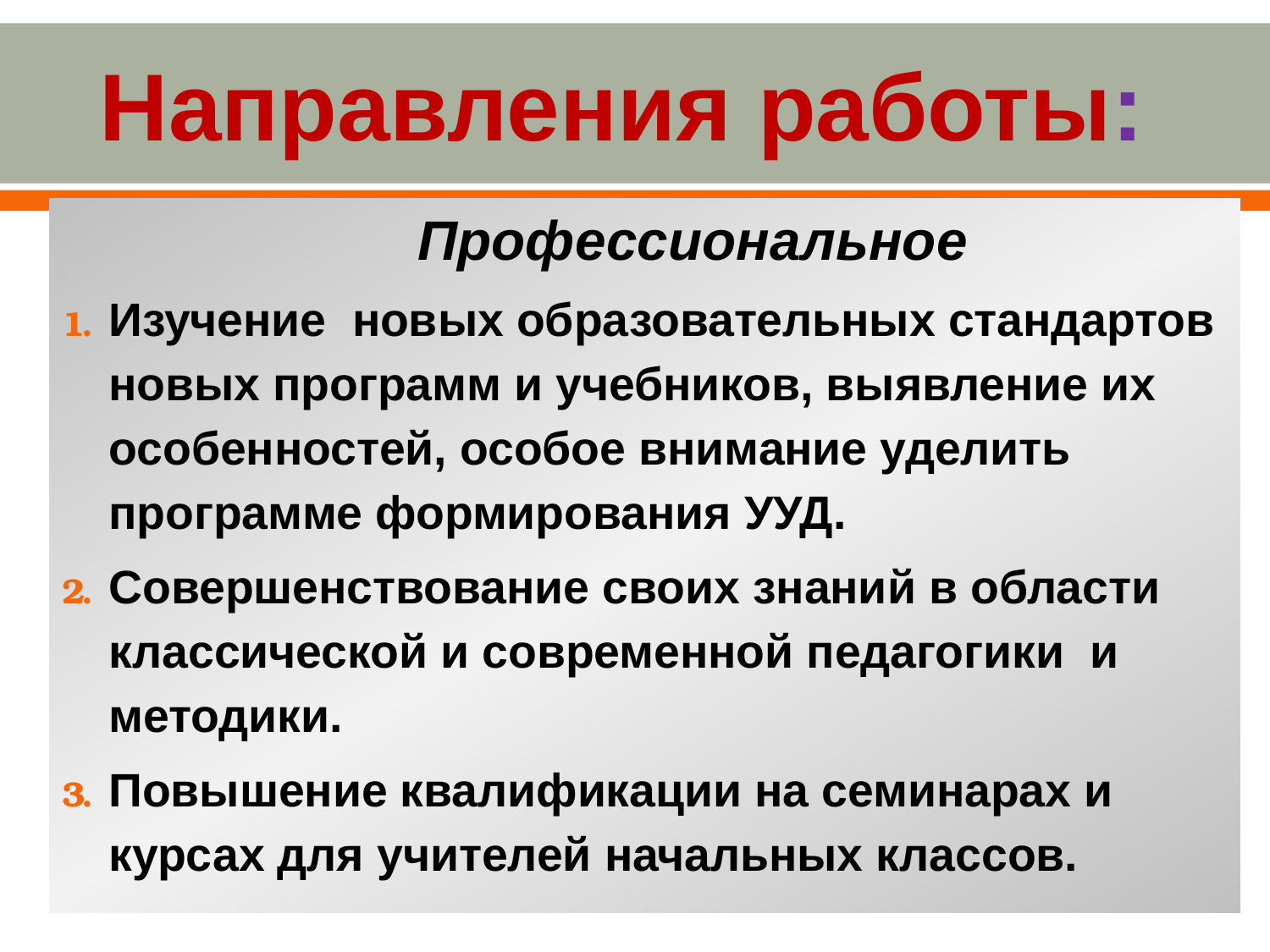

# Направления работы:
                       Профессиональное
Изучение  новых образовательных стандартов новых программ и учебников, выявление их особенностей, особое внимание уделить программе формирования УУД.
Совершенствование своих знаний в области классической и современной педагогики  и методики.
Повышение квалификации на семинарах и курсах для учителей начальных классов.